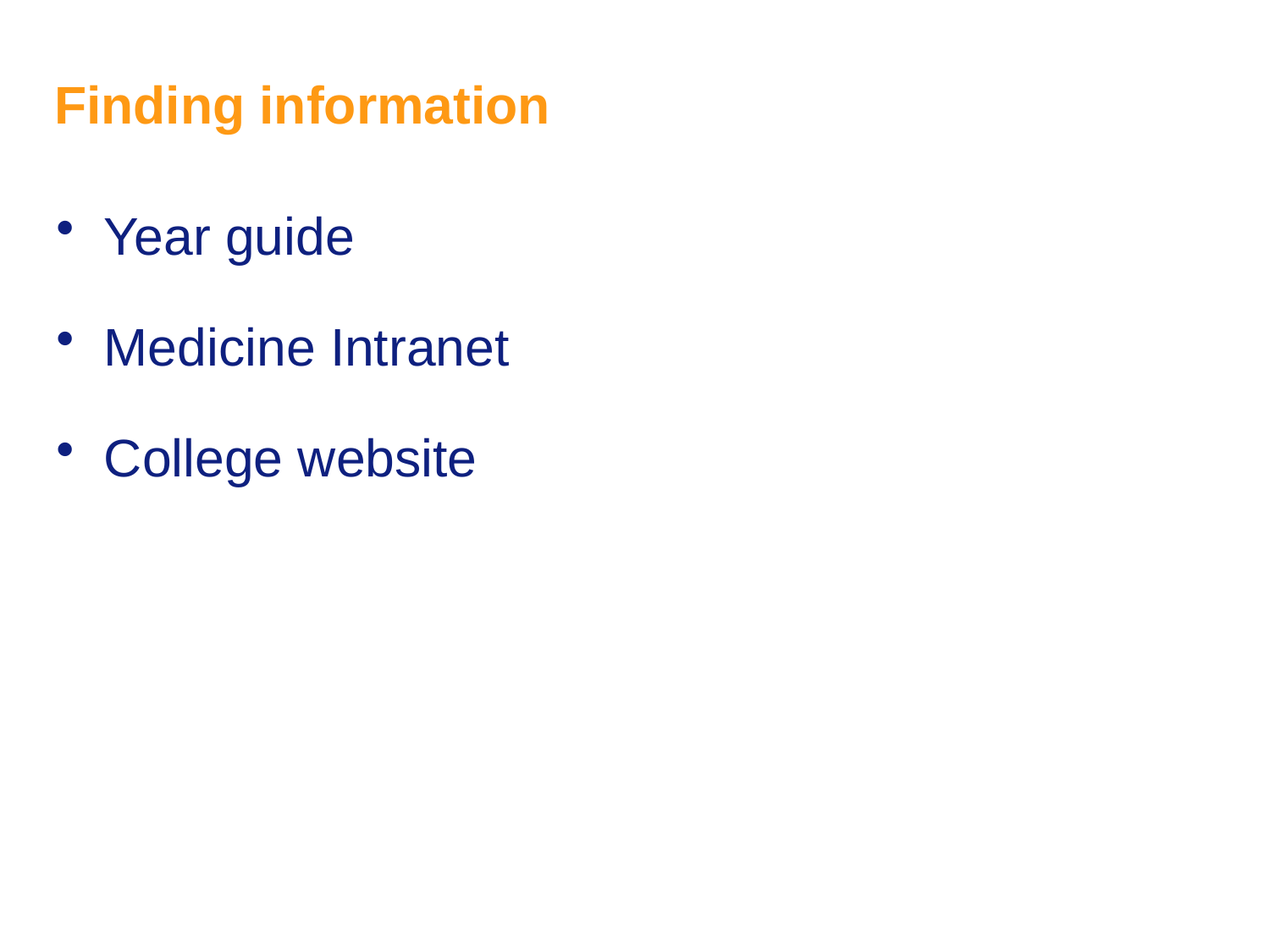

# Finding information
Year guide
Medicine Intranet
College website